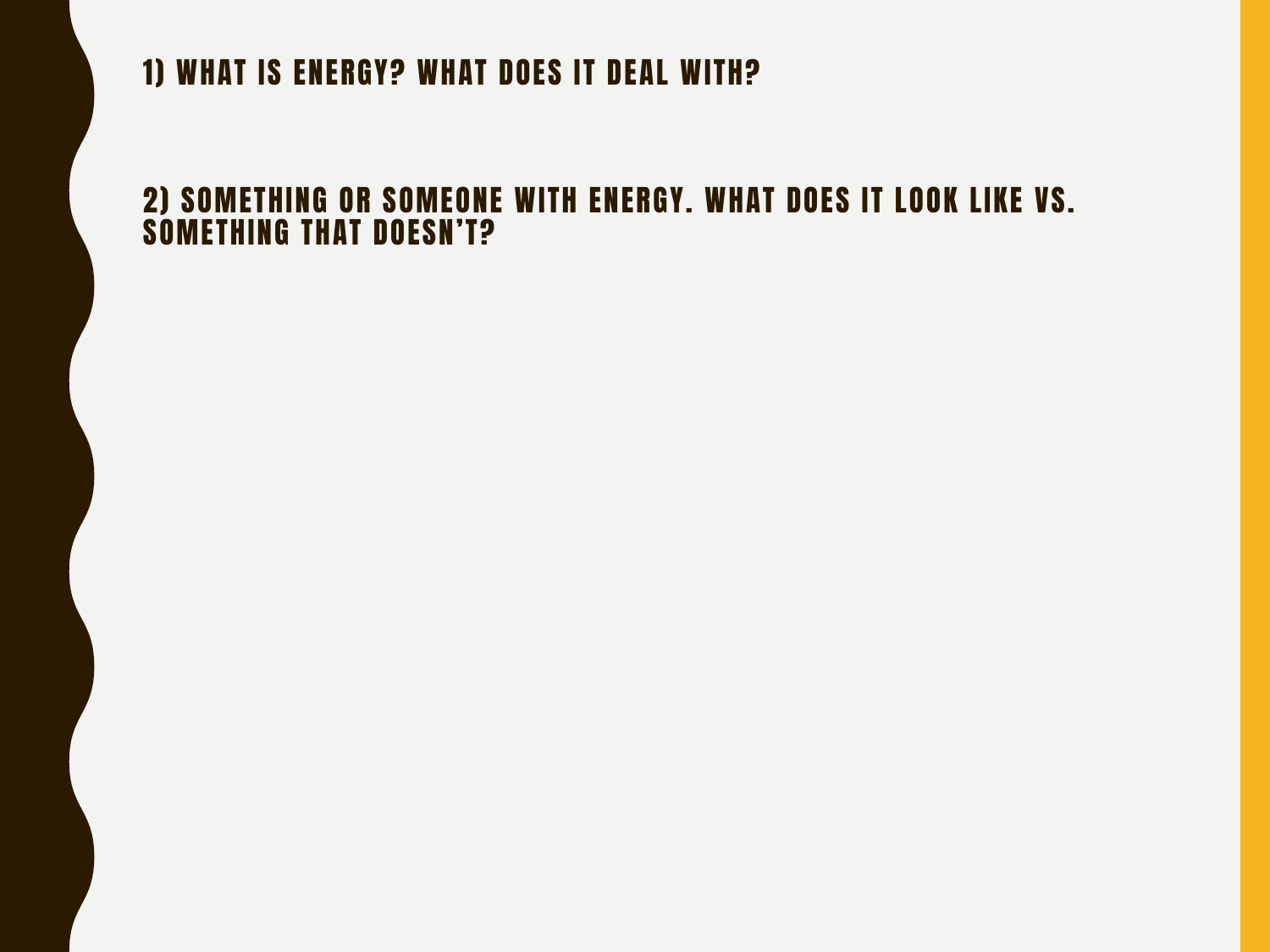

# 1) What is energy? What does it deal with? 2) Something or Someone with energy. What does it look like vs. something that doesn’t?